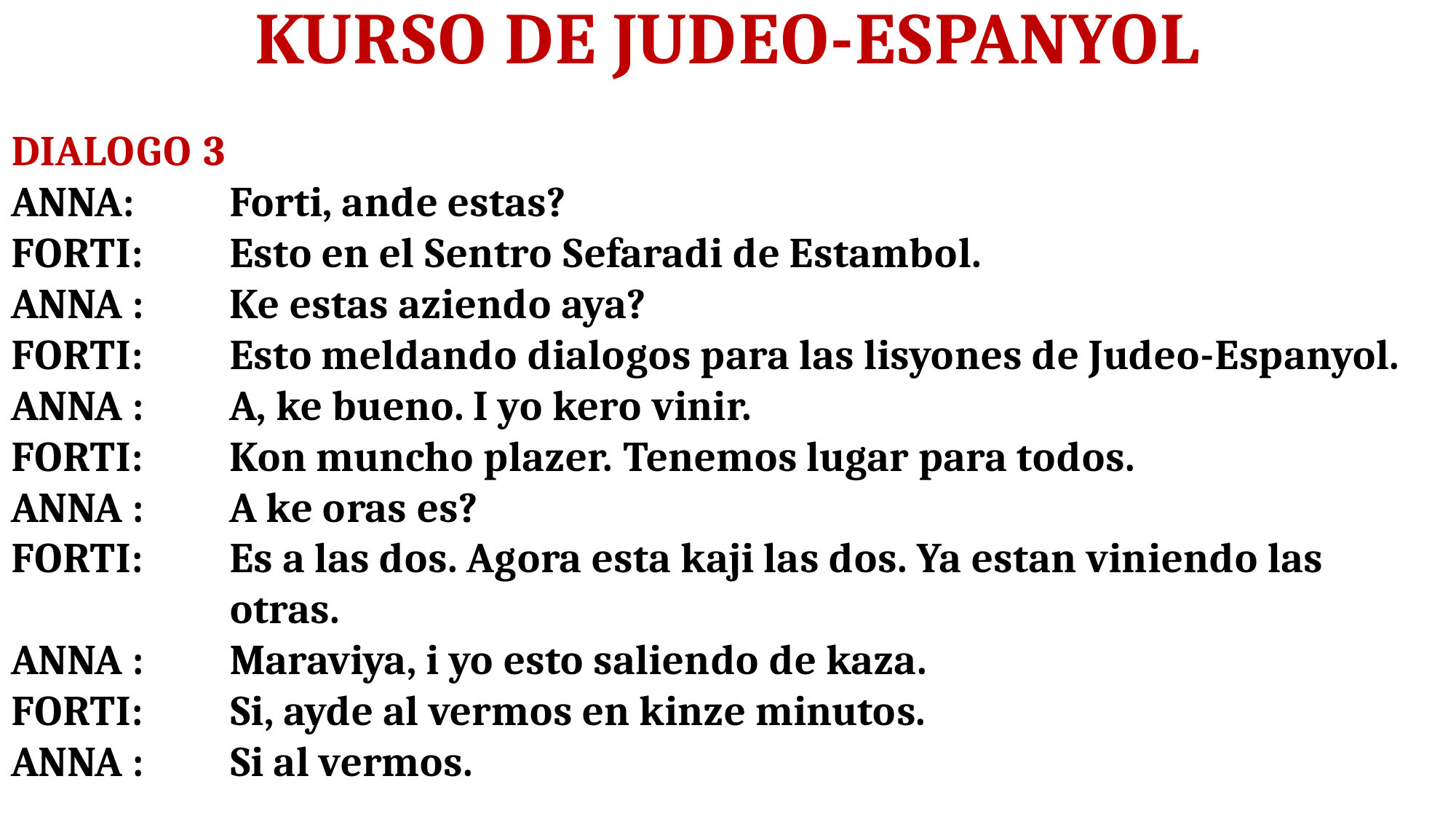

# KURSO DE JUDEO-ESPANYOL
DIALOGO 3
ANNA: 	Forti, ande estas?
FORTI:	Esto en el Sentro Sefaradi de Estambol.
ANNA : 	Ke estas aziendo aya?
FORTI: 	Esto meldando dialogos para las lisyones de Judeo-Espanyol.
ANNA : 	A, ke bueno. I yo kero vinir.
FORTI: 	Kon muncho plazer. Tenemos lugar para todos.
ANNA : 	A ke oras es?
FORTI:	Es a las dos. Agora esta kaji las dos. Ya estan viniendo las
		otras.
ANNA : 	Maraviya, i yo esto saliendo de kaza.
FORTI:	Si, ayde al vermos en kinze minutos.
ANNA :	Si al vermos.